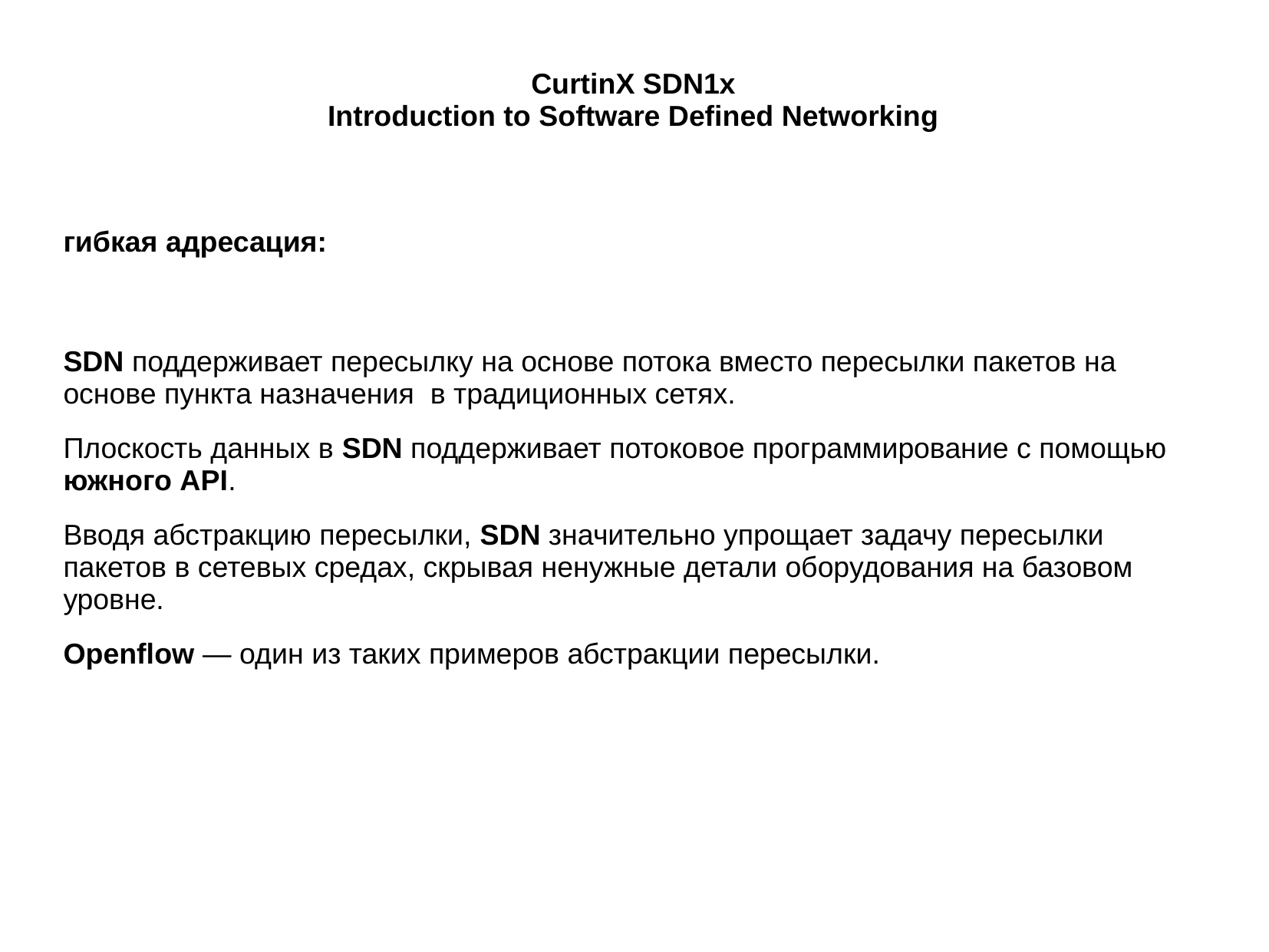

# CurtinX SDN1x Introduction to Software Defined Networking

гибкая адресация:

SDN поддерживает пересылку на основе потока вместо пересылки пакетов на основе пункта назначения  в традиционных сетях.
Плоскость данных в SDN поддерживает потоковое программирование с помощью южного API.
Вводя абстракцию пересылки, SDN значительно упрощает задачу пересылки пакетов в сетевых средах, скрывая ненужные детали оборудования на базовом уровне.
Openflow — один из таких примеров абстракции пересылки.
Проблема с традиционными сетями при управлении трафиком современной сети передачи данных заключается в том, что они имеют следующие проблемы: трудно и сложно управлять современными сетями передачи данных с помощью обычных сетей в обычных сетях нет места для инноваций развертывание новых сетевых функций очень дорого трудно обрабатывать неправильные конфигурации и ошибки